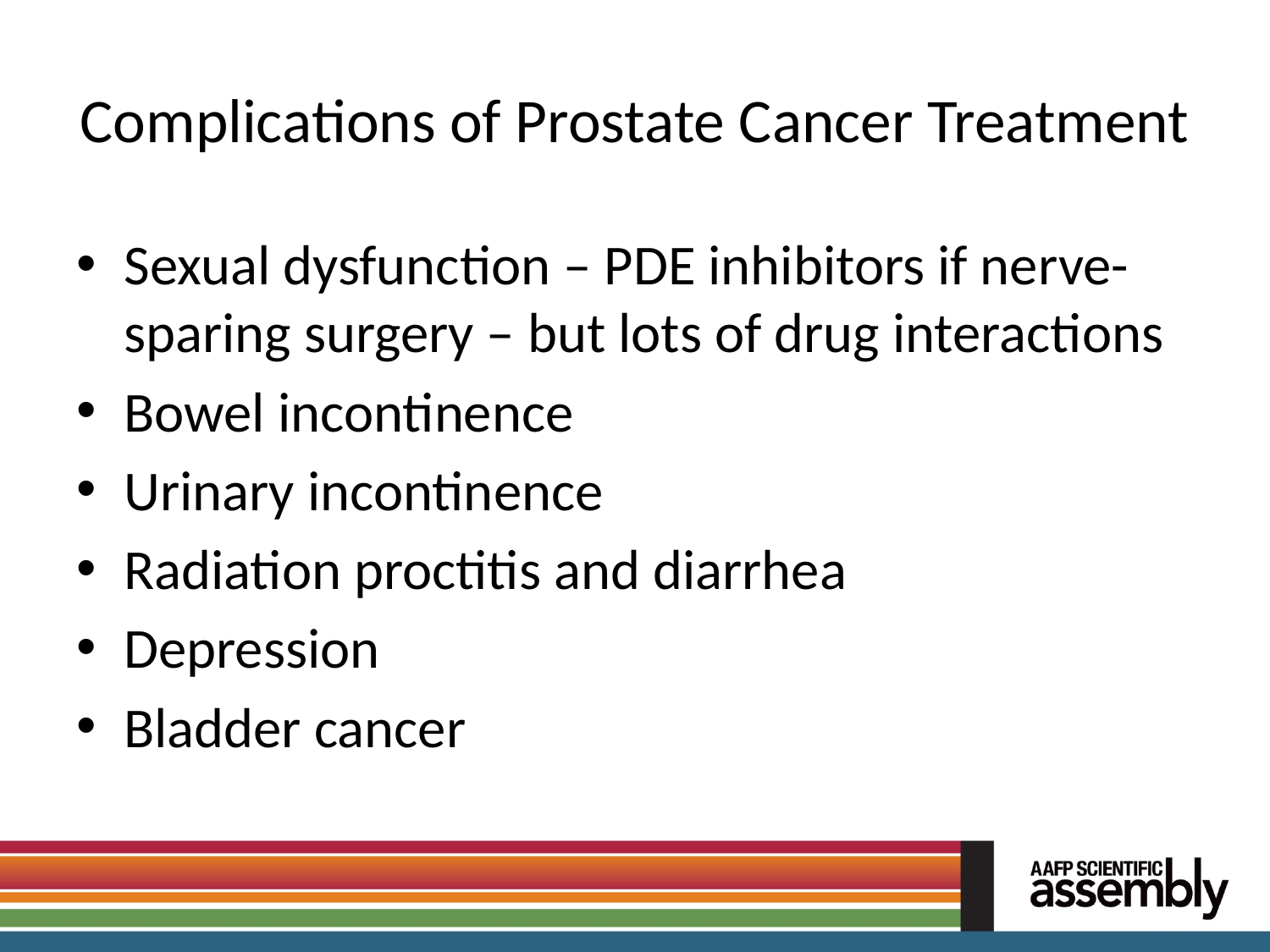

# Complications of Prostate Cancer Treatment
Sexual dysfunction – PDE inhibitors if nerve-sparing surgery – but lots of drug interactions
Bowel incontinence
Urinary incontinence
Radiation proctitis and diarrhea
Depression
Bladder cancer